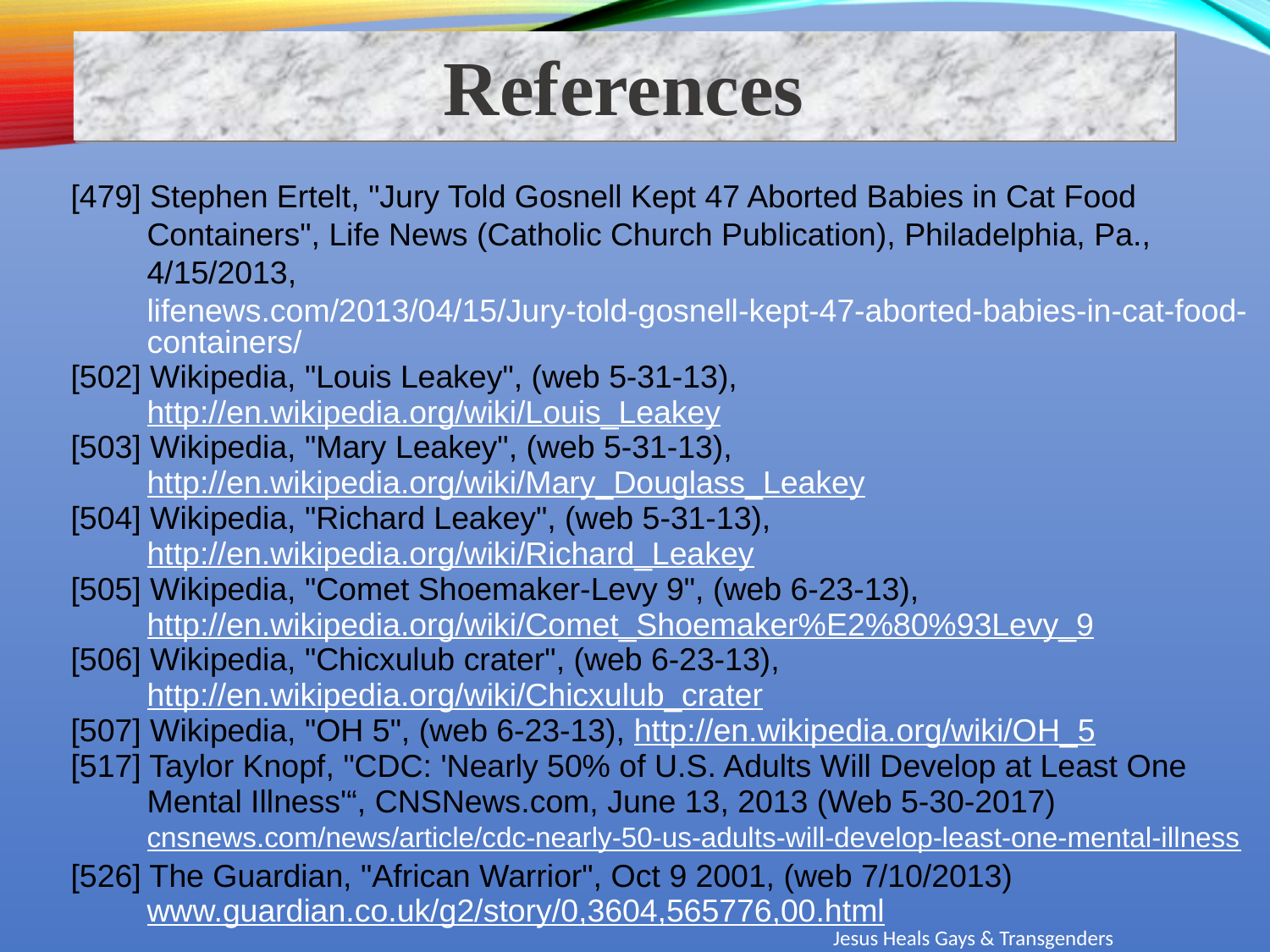

References
[479] Stephen Ertelt, "Jury Told Gosnell Kept 47 Aborted Babies in Cat Food Containers", Life News (Catholic Church Publication), Philadelphia, Pa., 4/15/2013, lifenews.com/2013/04/15/Jury-told-gosnell-kept-47-aborted-babies-in-cat-food-containers/
[502] Wikipedia, "Louis Leakey", (web 5-31-13), http://en.wikipedia.org/wiki/Louis_Leakey
[503] Wikipedia, "Mary Leakey", (web 5-31-13), http://en.wikipedia.org/wiki/Mary_Douglass_Leakey
[504] Wikipedia, "Richard Leakey", (web 5-31-13), http://en.wikipedia.org/wiki/Richard_Leakey
[505] Wikipedia, "Comet Shoemaker-Levy 9", (web 6-23-13), http://en.wikipedia.org/wiki/Comet_Shoemaker%E2%80%93Levy_9
[506] Wikipedia, "Chicxulub crater", (web 6-23-13), http://en.wikipedia.org/wiki/Chicxulub_crater
[507] Wikipedia, "OH 5", (web 6-23-13), http://en.wikipedia.org/wiki/OH_5
[517] Taylor Knopf, "CDC: 'Nearly 50% of U.S. Adults Will Develop at Least One Mental Illness'“, CNSNews.com, June 13, 2013 (Web 5-30-2017)
cnsnews.com/news/article/cdc-nearly-50-us-adults-will-develop-least-one-mental-illness
[526] The Guardian, "African Warrior", Oct 9 2001, (web 7/10/2013)
www.guardian.co.uk/g2/story/0,3604,565776,00.html

Jesus Heals Gays & Transgenders